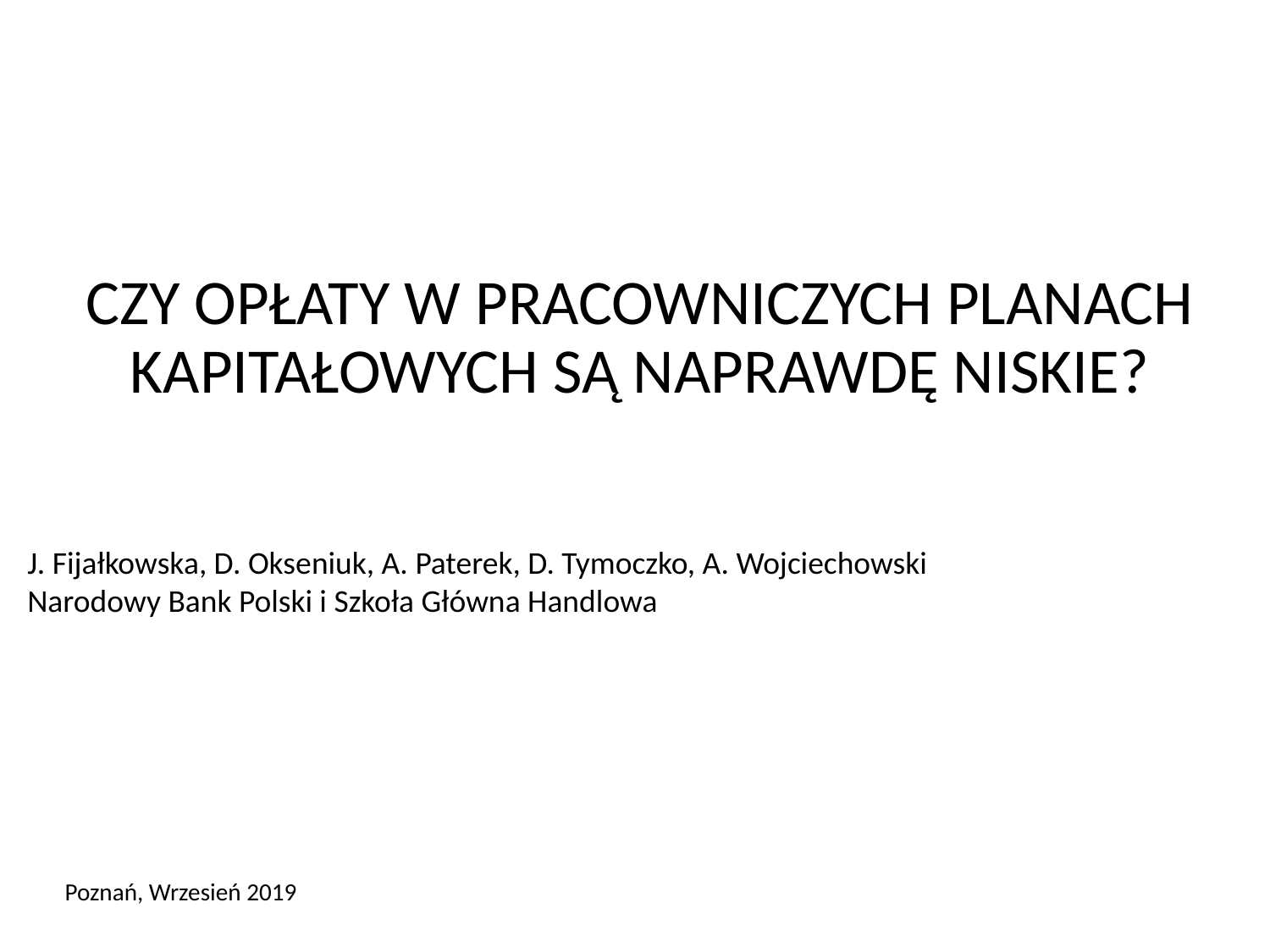

CZY OPŁATY W PRACOWNICZYCH PLANACH KAPITAŁOWYCH SĄ NAPRAWDĘ NISKIE?
J. Fijałkowska, D. Okseniuk, A. Paterek, D. Tymoczko, A. Wojciechowski
Narodowy Bank Polski i Szkoła Główna Handlowa
Poznań, Wrzesień 2019